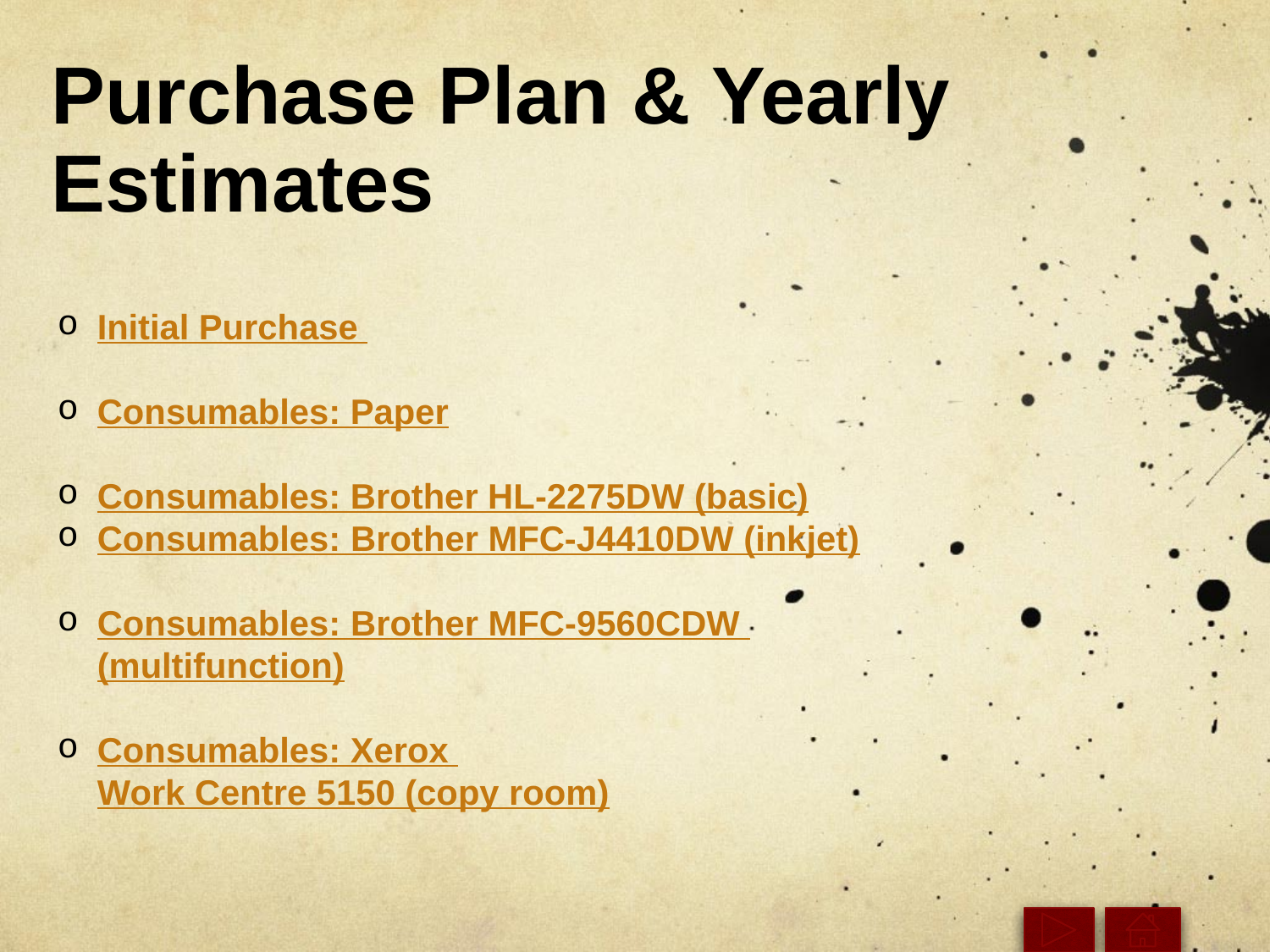

# Purchase Plan & Yearly Estimates
Initial Purchase

Consumables: Paper

Consumables: Brother HL-2275DW (basic)
Consumables: Brother MFC-J4410DW (inkjet)

Consumables: Brother MFC-9560CDW (multifunction)

Consumables: Xerox Work Centre 5150 (copy room)